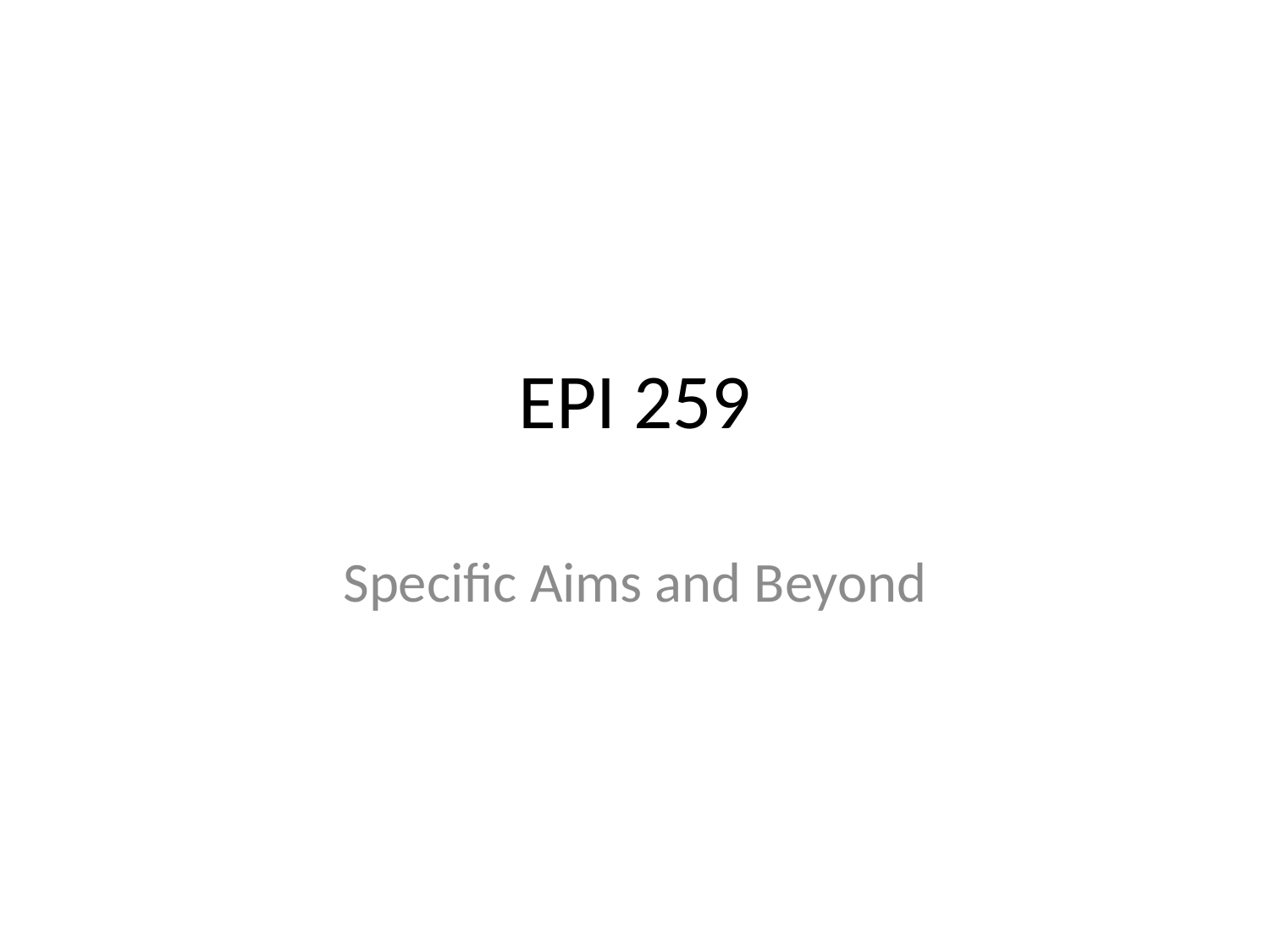

# EPI 259
Specific Aims and Beyond